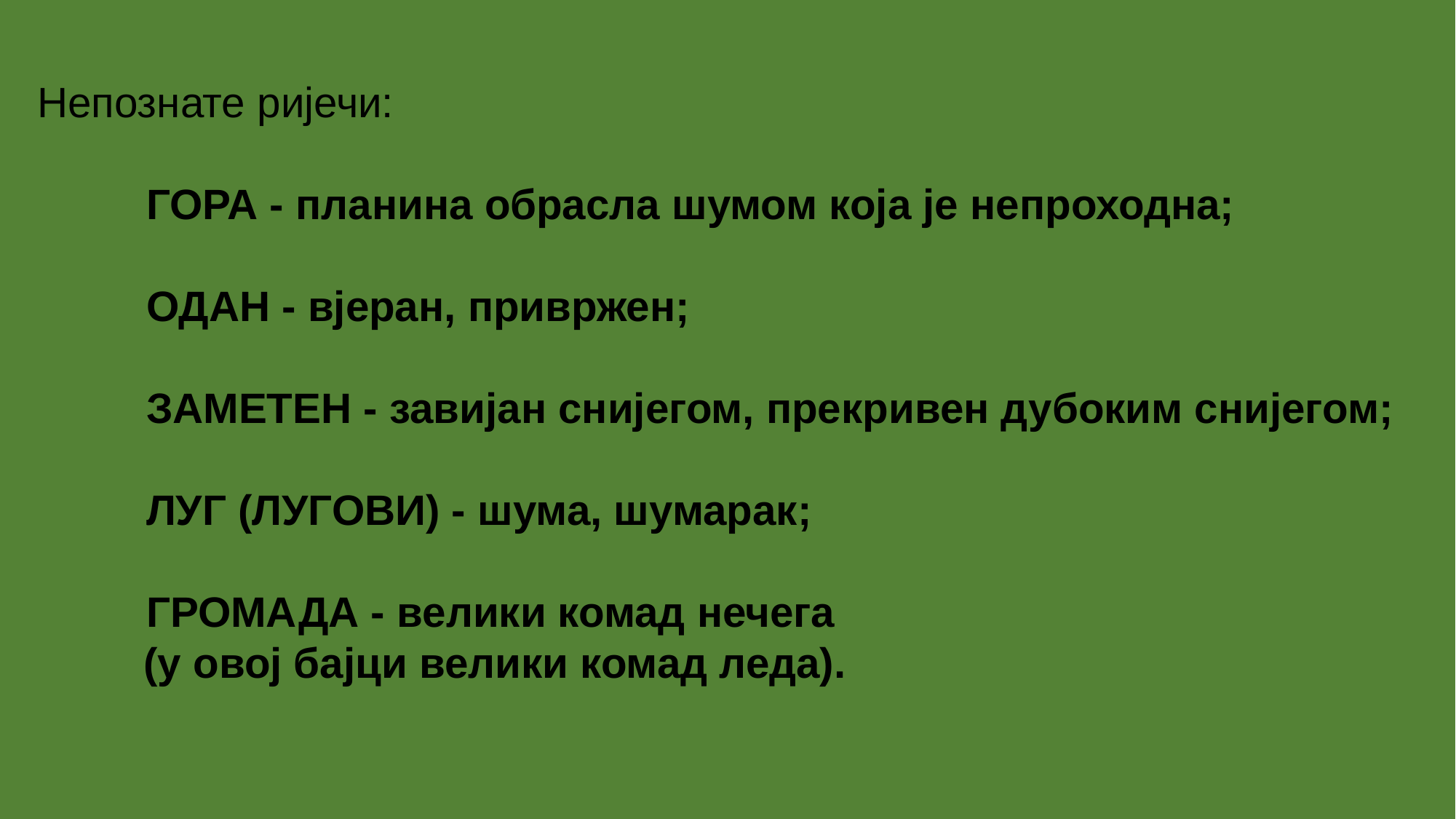

Непознате ријечи:
	ГОРА - планина обрасла шумом која је непроходна;
	ОДАН - вјеран, привржен;
	ЗАМЕТЕН - завијан снијегом, прекривен дубоким снијегом;
	ЛУГ (ЛУГОВИ) - шума, шумарак;
	ГРОМАДА - велики комад нечега
         (у овој бајци велики комад леда).